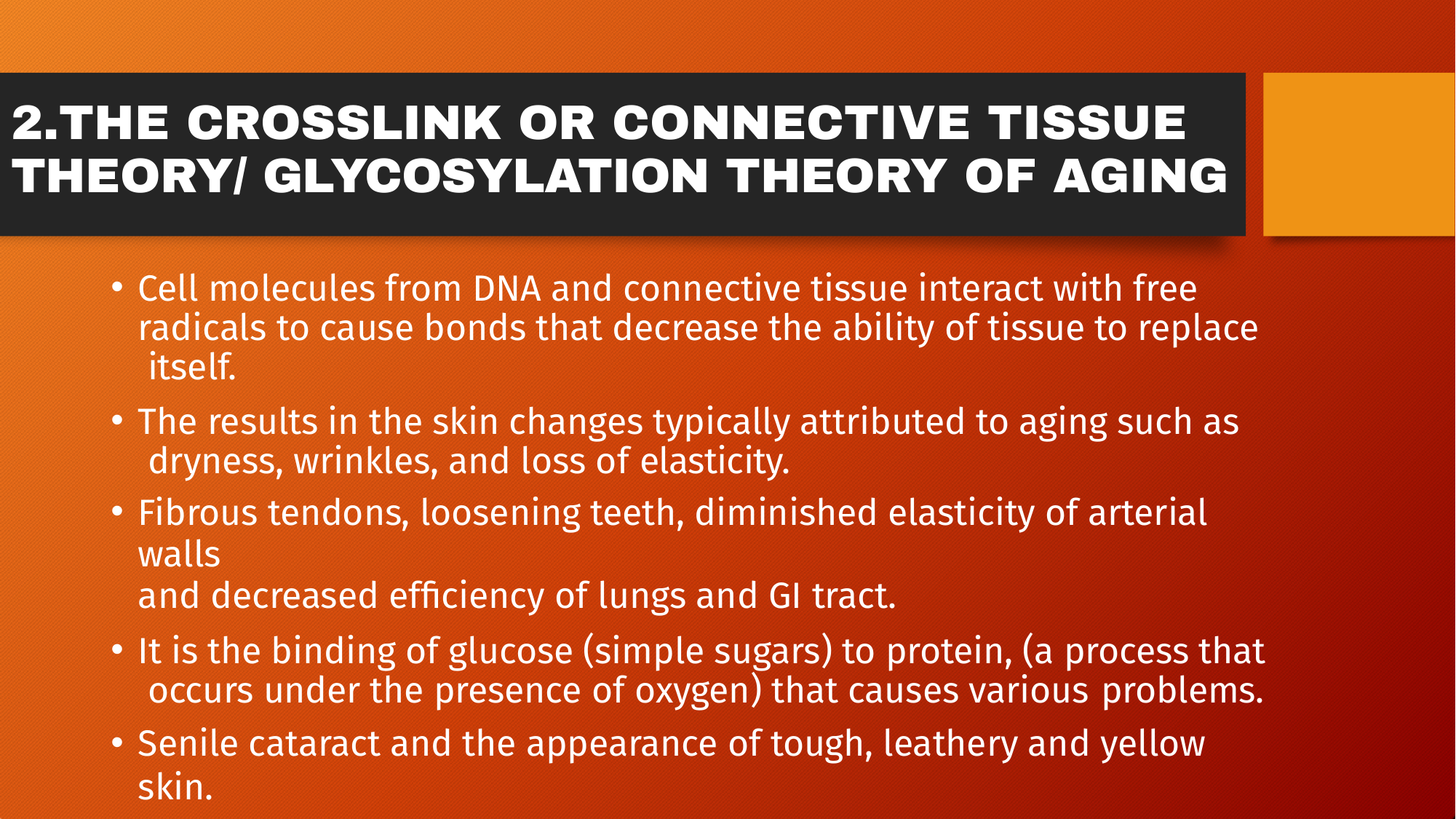

# 2.THE CROSSLINK OR CONNECTIVE TISSUE  THEORY/ GLYCOSYLATION THEORY OF AGING
Cell molecules from DNA and connective tissue interact with free  radicals to cause bonds that decrease the ability of tissue to replace  itself.
The results in the skin changes typically attributed to aging such as  dryness, wrinkles, and loss of elasticity.
Fibrous tendons, loosening teeth, diminished elasticity of arterial walls
and decreased efficiency of lungs and GI tract.
It is the binding of glucose (simple sugars) to protein, (a process that  occurs under the presence of oxygen) that causes various problems.
Senile cataract and the appearance of tough, leathery and yellow skin.